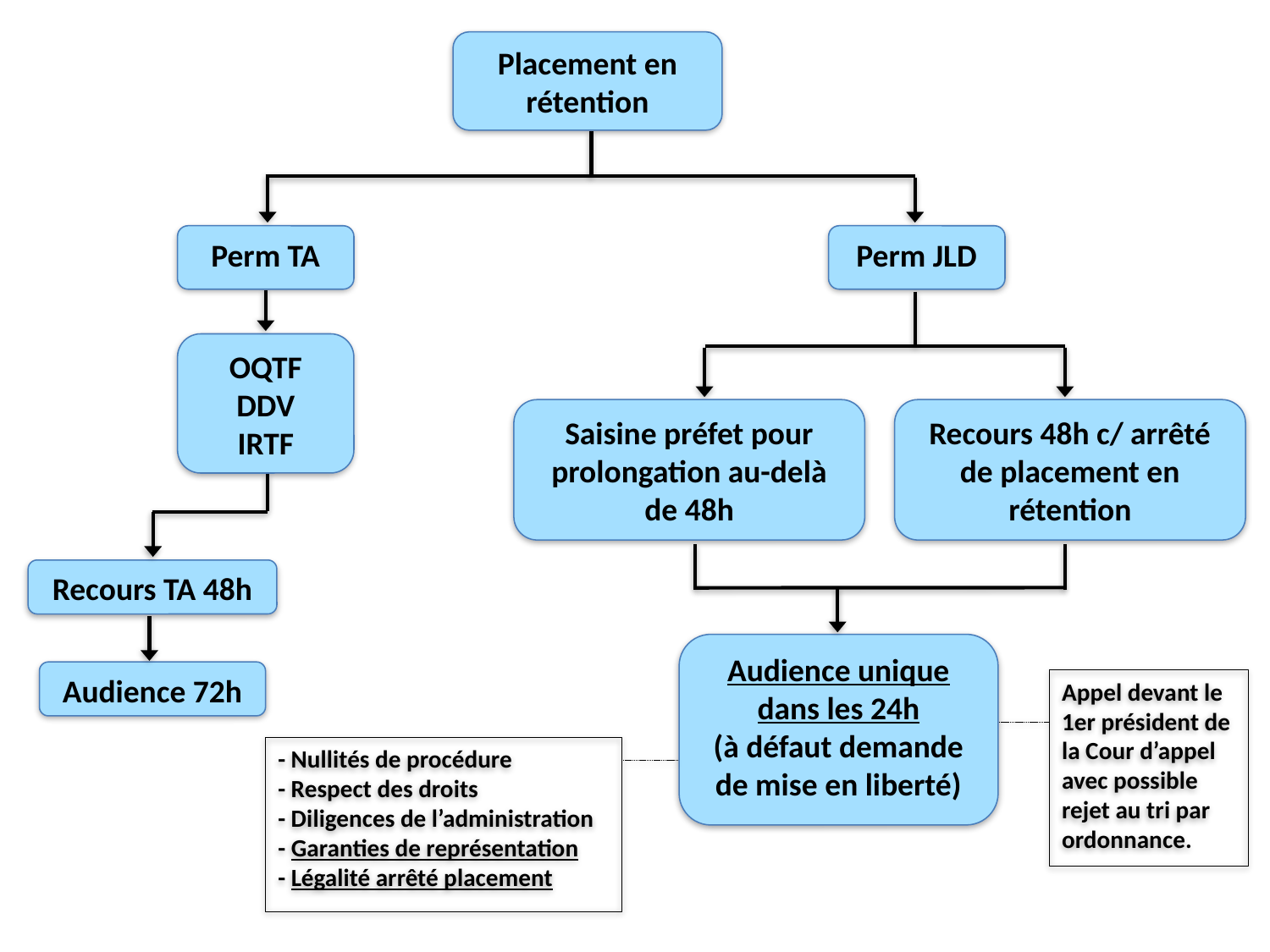

Placement en rétention
Perm TA
Perm JLD
OQTF
DDV
IRTF
Saisine préfet pour prolongation au-delà de 48h

Recours 48h c/ arrêté de placement en rétention
Recours TA 48h
Audience unique
dans les 24h
(à défaut demande de mise en liberté)
Audience 72h
Appel devant le 1er président de la Cour d’appel avec possible rejet au tri par ordonnance.
- Nullités de procédure
- Respect des droits
- Diligences de l’administration
- Garanties de représentation
- Légalité arrêté placement